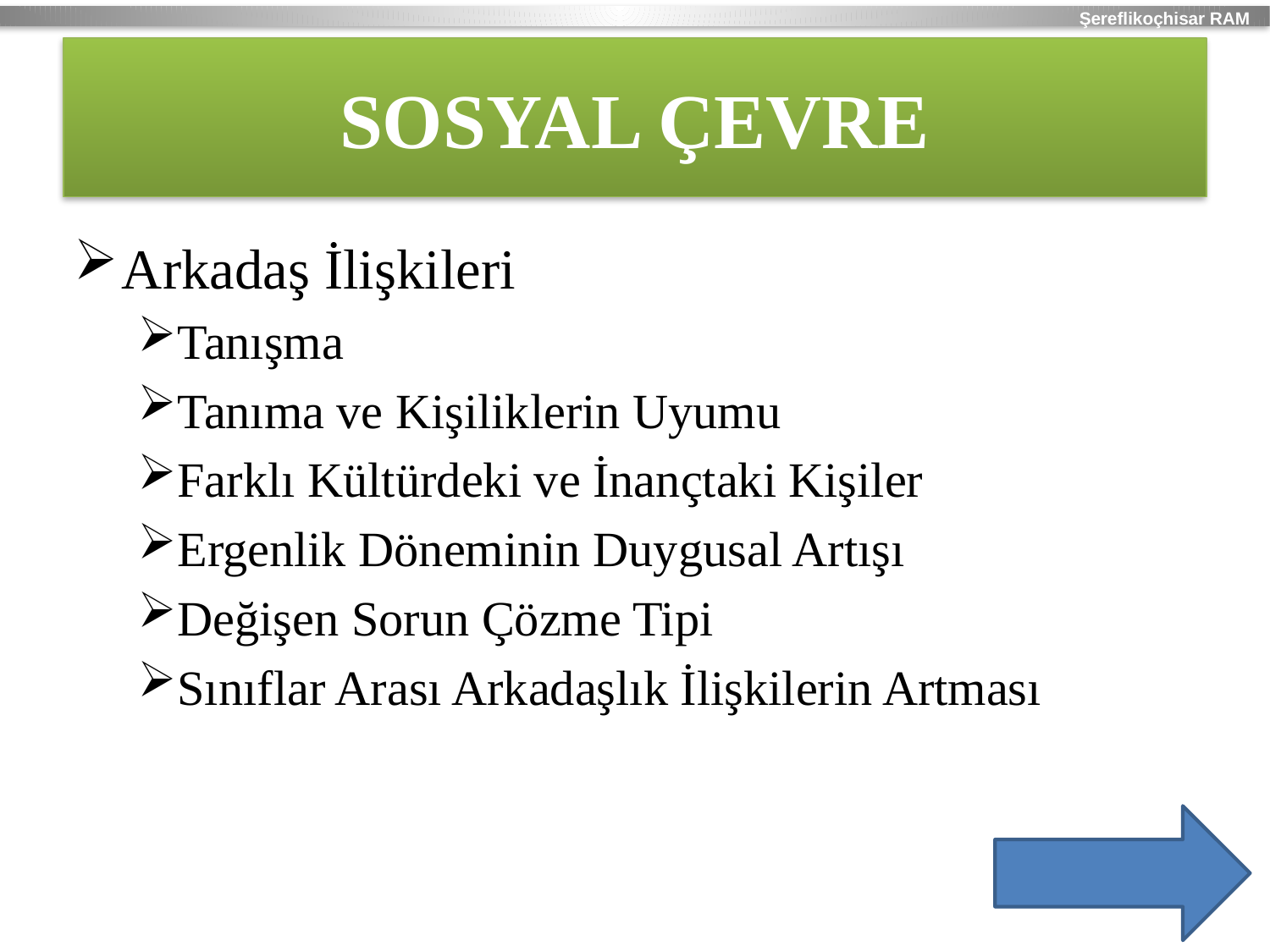

# SOSYAL ÇEVRE
Arkadaş İlişkileri
Tanışma
Tanıma ve Kişiliklerin Uyumu
Farklı Kültürdeki ve İnançtaki Kişiler
Ergenlik Döneminin Duygusal Artışı
Değişen Sorun Çözme Tipi
Sınıflar Arası Arkadaşlık İlişkilerin Artması